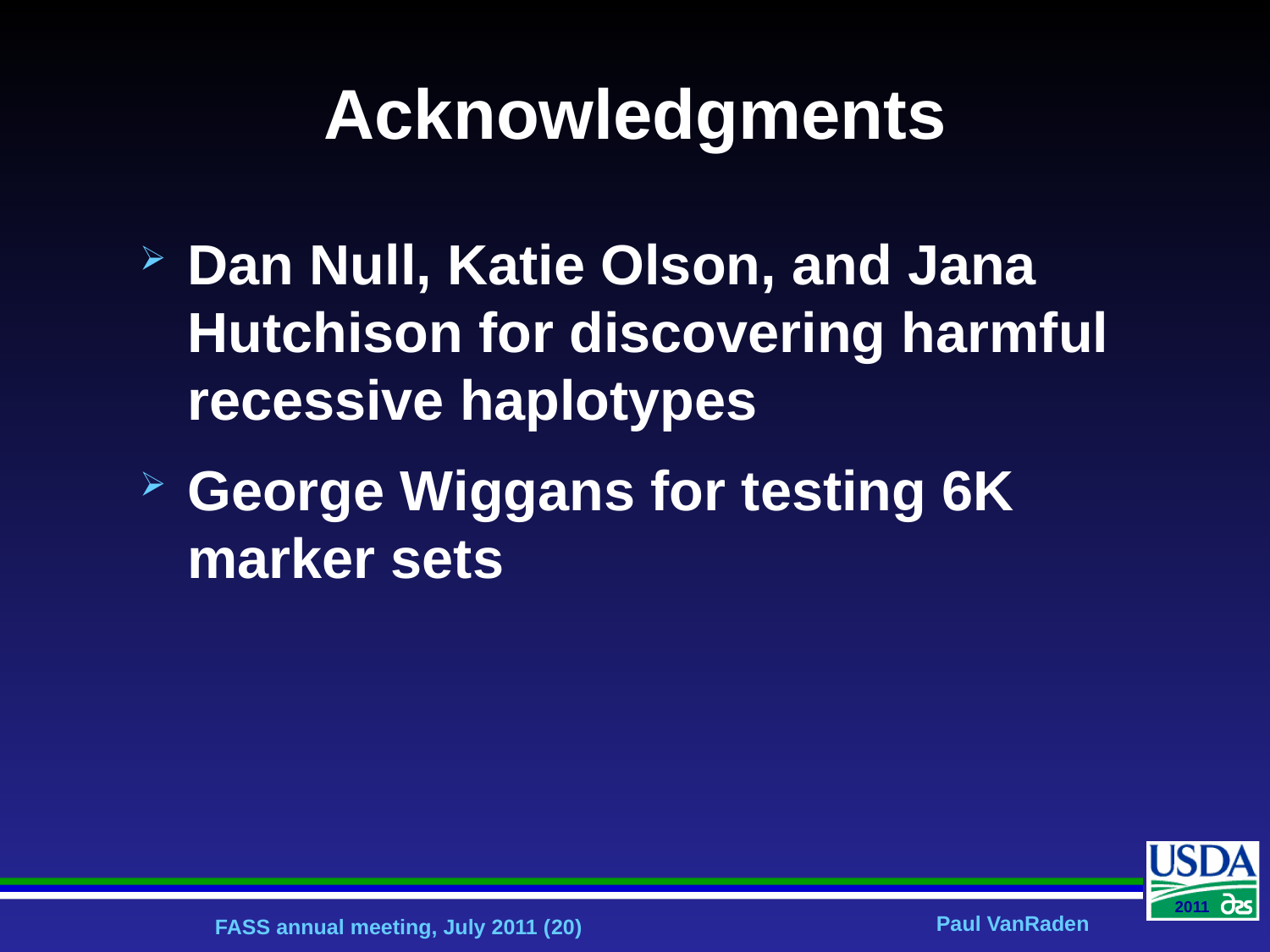

# Acknowledgments
Dan Null, Katie Olson, and Jana Hutchison for discovering harmful recessive haplotypes
George Wiggans for testing 6K marker sets